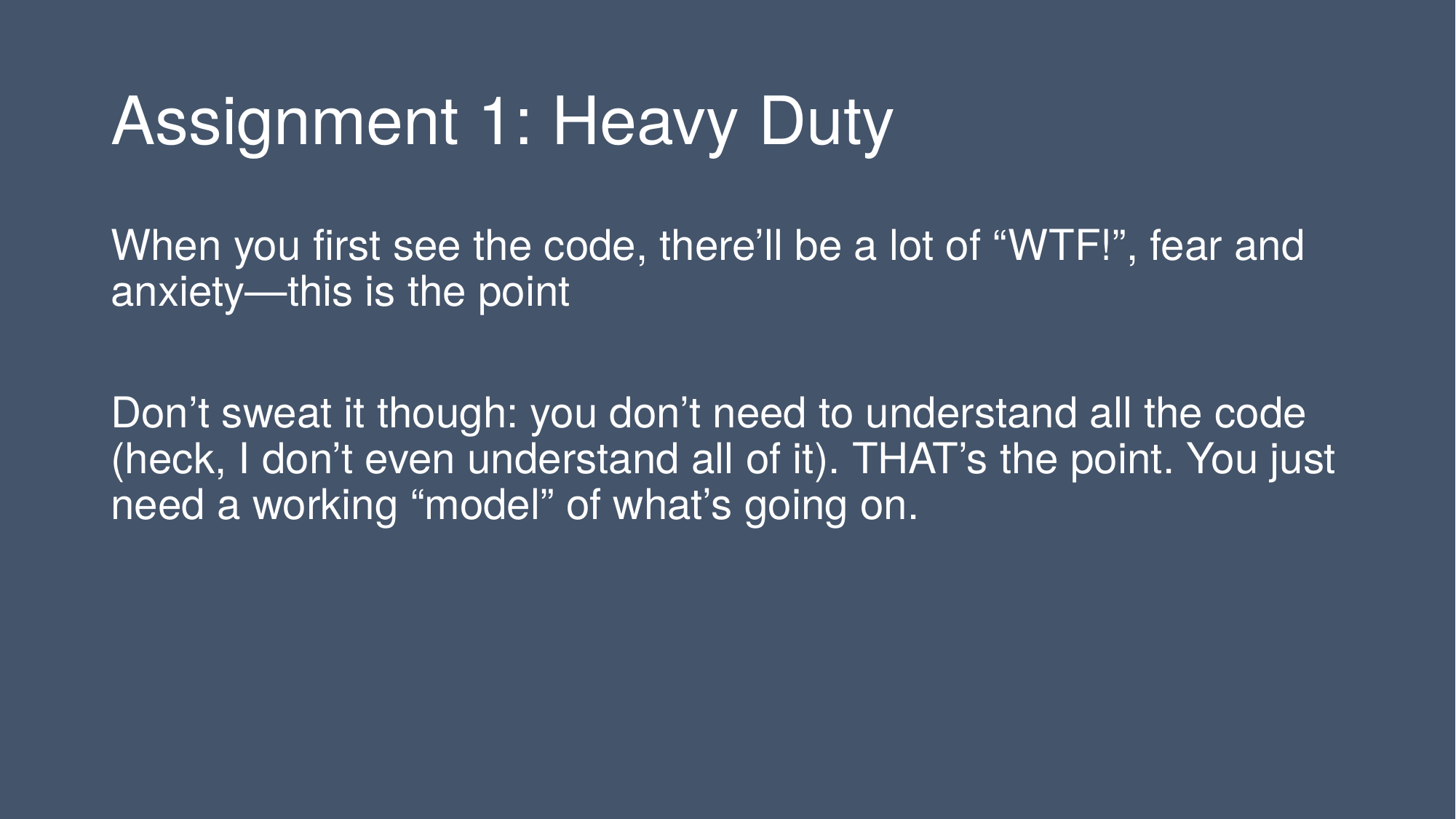

# Assignment 1: Heavy Duty
When you first see the code, there’ll be a lot of “WTF!”, fear and anxiety—this is the point

Don’t sweat it though: you don’t need to understand all the code (heck, I don’t even understand all of it). THAT’s the point. You just need a working “model” of what’s going on.